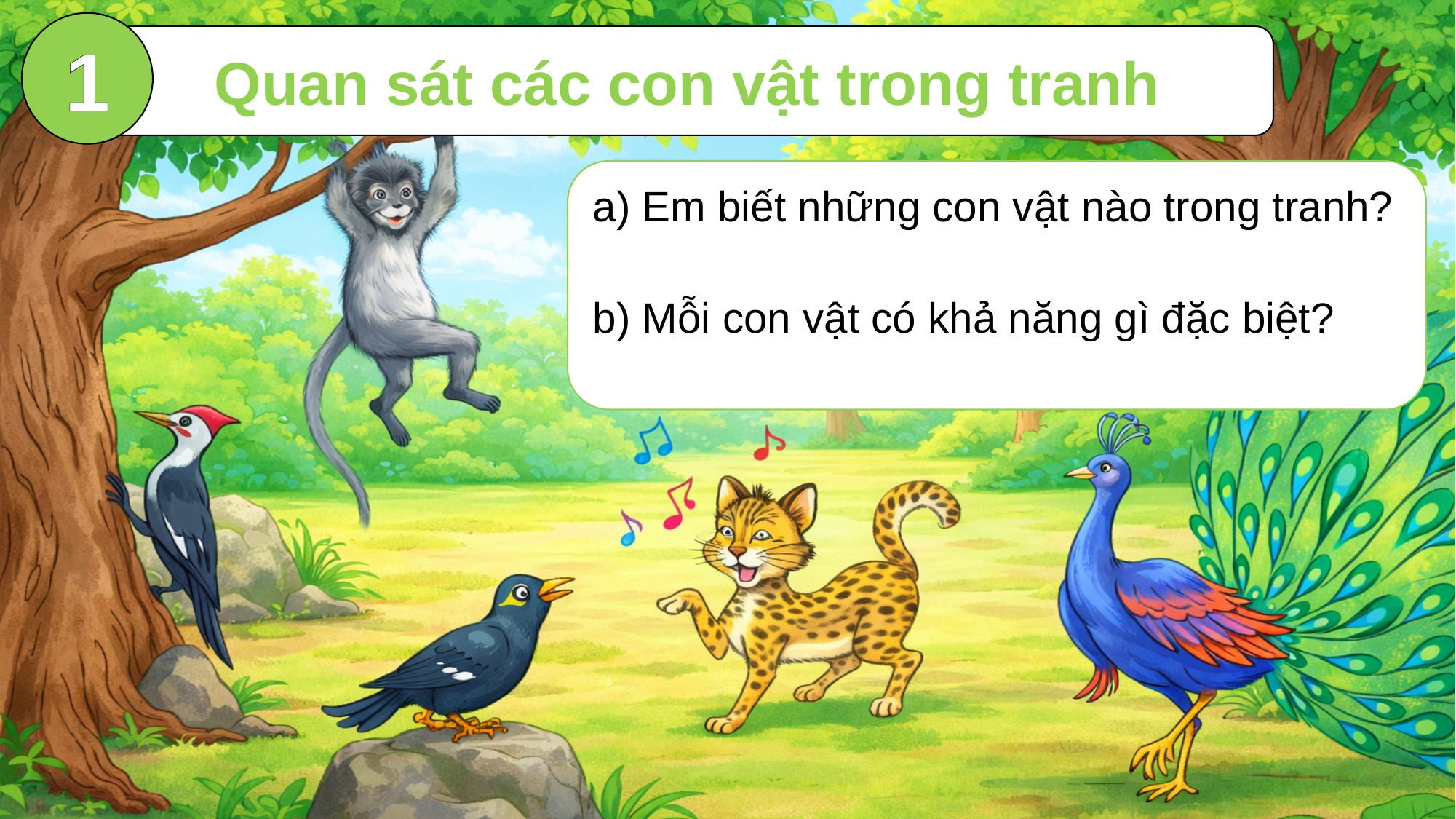

1
Quan sát các con vật trong tranh

a) Em biết những con vật nào trong tranh?
b) Mỗi con vật có khả năng gì đặc biệt?